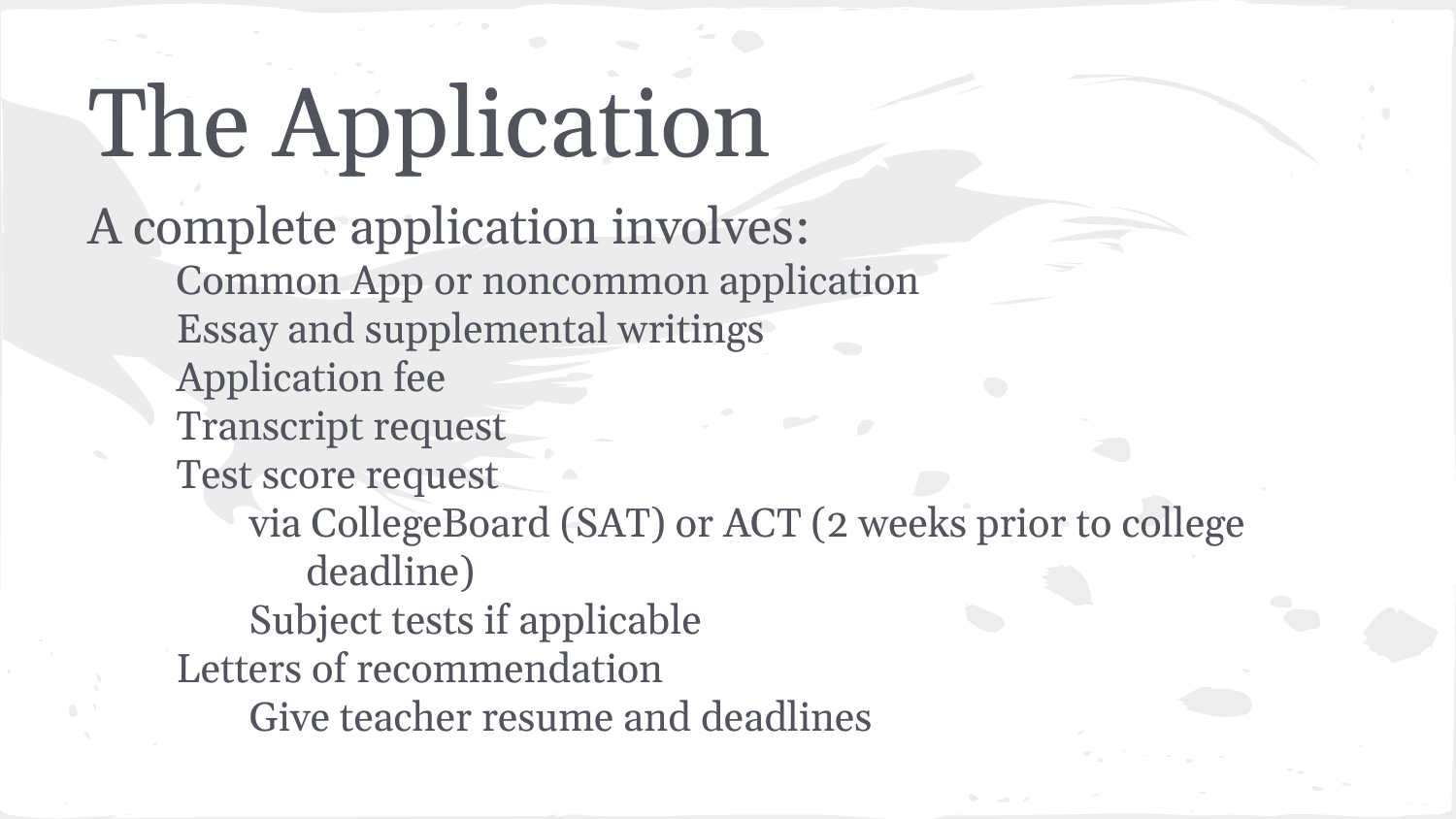

# The Application
A complete application involves:
Common App or noncommon application
Essay and supplemental writings
Application fee
Transcript request
Test score request
via CollegeBoard (SAT) or ACT (2 weeks prior to college deadline)
Subject tests if applicable
Letters of recommendation
Give teacher resume and deadlines